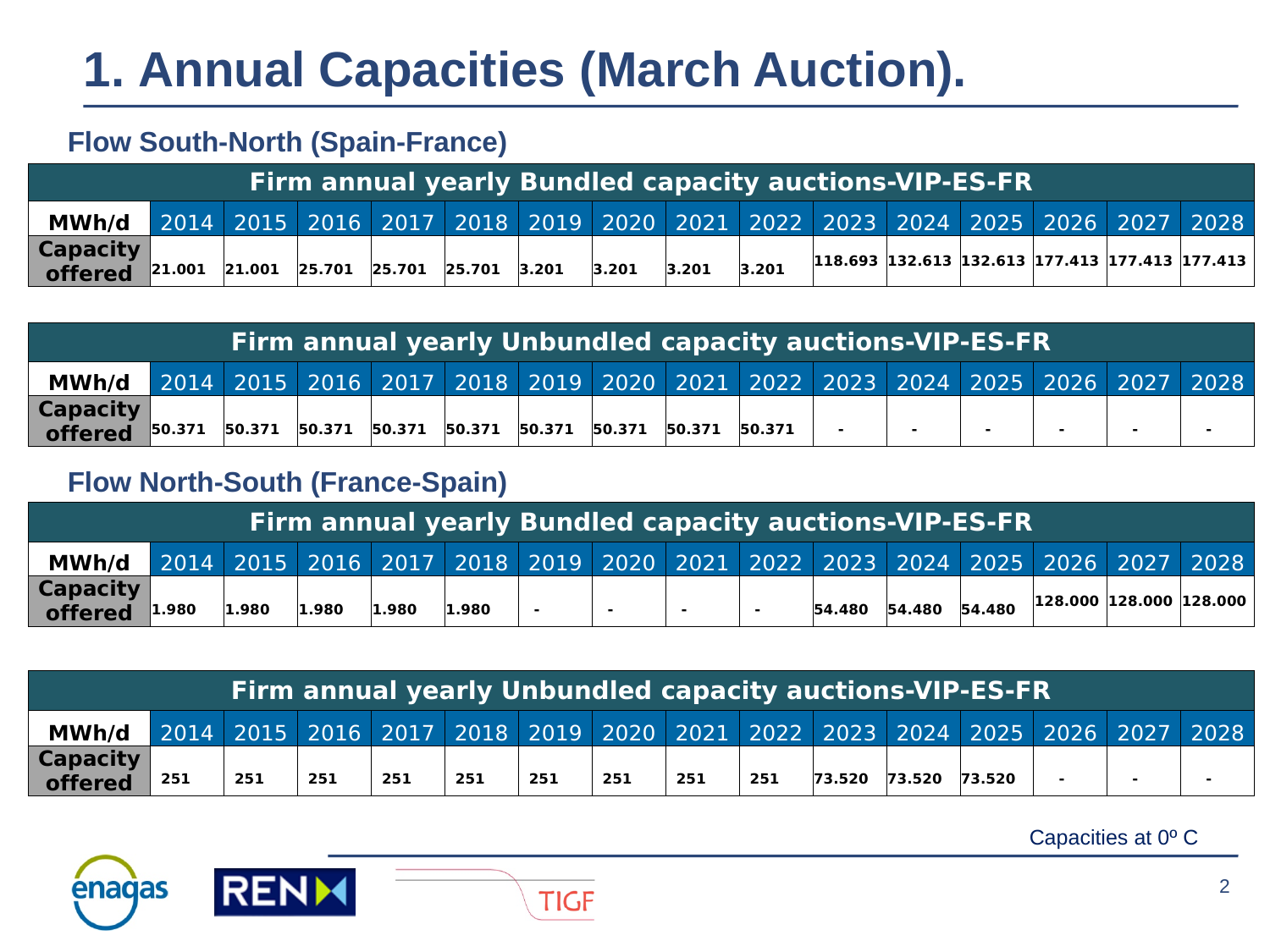

# 1. Annual Capacities (March Auction).
Flow South-North (Spain-France)
| Firm annual yearly Bundled capacity auctions-VIP-ES-FR |  |  |  |  |  |  |  |  |  |  |  |  |  |  |  |
| --- | --- | --- | --- | --- | --- | --- | --- | --- | --- | --- | --- | --- | --- | --- | --- |
| MWh/d | 2014 | 2015 | 2016 | 2017 | 2018 | 2019 | 2020 | 2021 | 2022 | 2023 | 2024 | 2025 | 2026 | 2027 | 2028 |
| Capacity offered | 21.001 | 21.001 | 25.701 | 25.701 | 25.701 | 3.201 | 3.201 | 3.201 | 3.201 | 118.693 | 132.613 | 132.613 | 177.413 | 177.413 | 177.413 |
| Firm annual yearly Unbundled capacity auctions-VIP-ES-FR |  |  |  |  |  |  |  |  |  |  |  |  |  |  |  |
| --- | --- | --- | --- | --- | --- | --- | --- | --- | --- | --- | --- | --- | --- | --- | --- |
| MWh/d | 2014 | 2015 | 2016 | 2017 | 2018 | 2019 | 2020 | 2021 | 2022 | 2023 | 2024 | 2025 | 2026 | 2027 | 2028 |
| Capacity offered | 50.371 | 50.371 | 50.371 | 50.371 | 50.371 | 50.371 | 50.371 | 50.371 | 50.371 | - | - | - | - | - | - |
Flow North-South (France-Spain)
| Firm annual yearly Bundled capacity auctions-VIP-ES-FR |  |  |  |  |  |  |  |  |  |  |  |  |  |  |  |
| --- | --- | --- | --- | --- | --- | --- | --- | --- | --- | --- | --- | --- | --- | --- | --- |
| MWh/d | 2014 | 2015 | 2016 | 2017 | 2018 | 2019 | 2020 | 2021 | 2022 | 2023 | 2024 | 2025 | 2026 | 2027 | 2028 |
| Capacity offered | 1.980 | 1.980 | 1.980 | 1.980 | 1.980 | - | - | - | - | 54.480 | 54.480 | 54.480 | 128.000 | 128.000 | 128.000 |
| Firm annual yearly Unbundled capacity auctions-VIP-ES-FR |  |  |  |  |  |  |  |  |  |  |  |  |  |  |  |
| --- | --- | --- | --- | --- | --- | --- | --- | --- | --- | --- | --- | --- | --- | --- | --- |
| MWh/d | 2014 | 2015 | 2016 | 2017 | 2018 | 2019 | 2020 | 2021 | 2022 | 2023 | 2024 | 2025 | 2026 | 2027 | 2028 |
| Capacity offered | 251 | 251 | 251 | 251 | 251 | 251 | 251 | 251 | 251 | 73.520 | 73.520 | 73.520 | - | - | - |
Capacities at 0º C